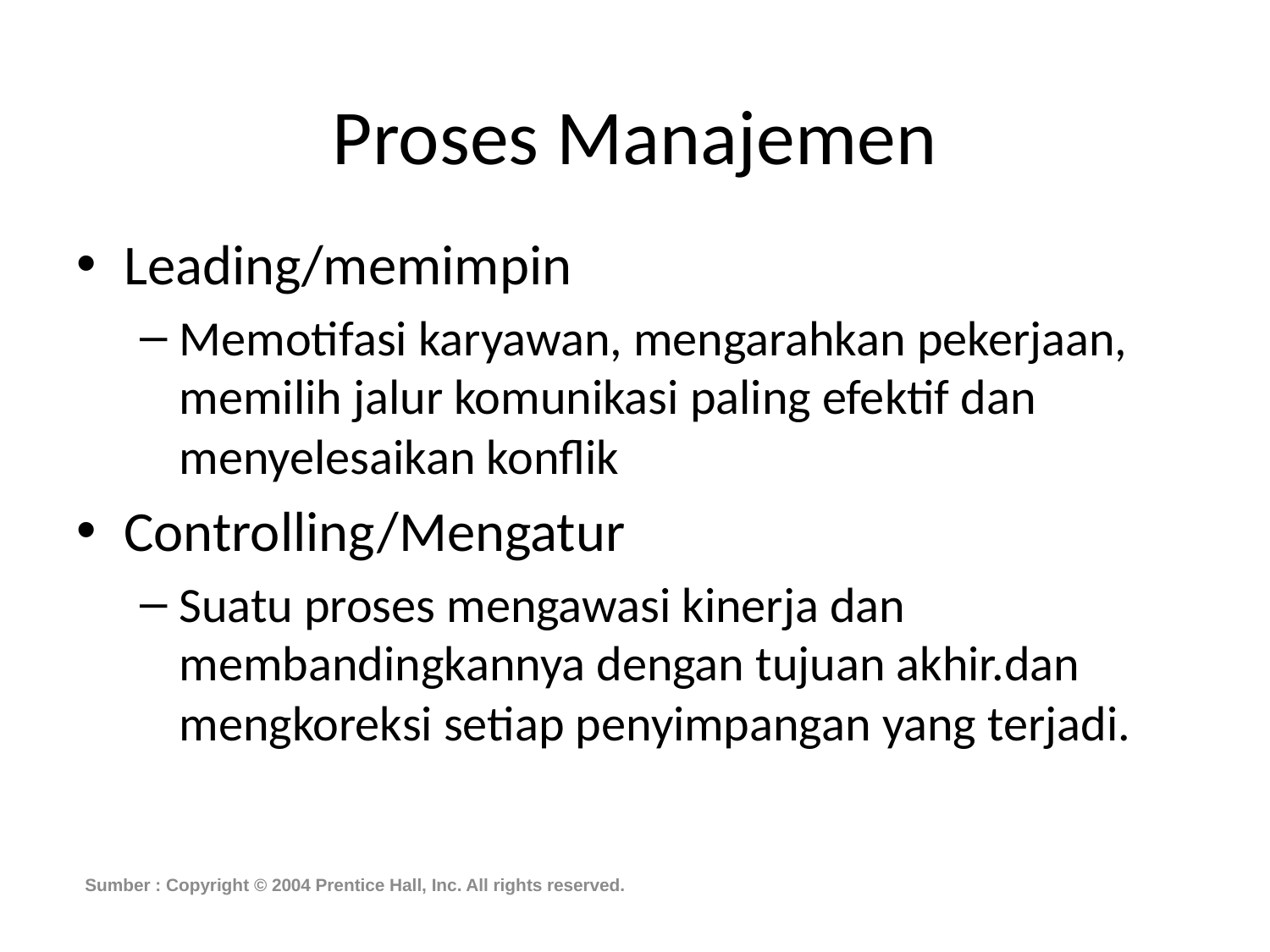

# Proses Manajemen
Leading/memimpin
Memotifasi karyawan, mengarahkan pekerjaan, memilih jalur komunikasi paling efektif dan menyelesaikan konflik
Controlling/Mengatur
Suatu proses mengawasi kinerja dan membandingkannya dengan tujuan akhir.dan mengkoreksi setiap penyimpangan yang terjadi.
Sumber : Copyright © 2004 Prentice Hall, Inc. All rights reserved.